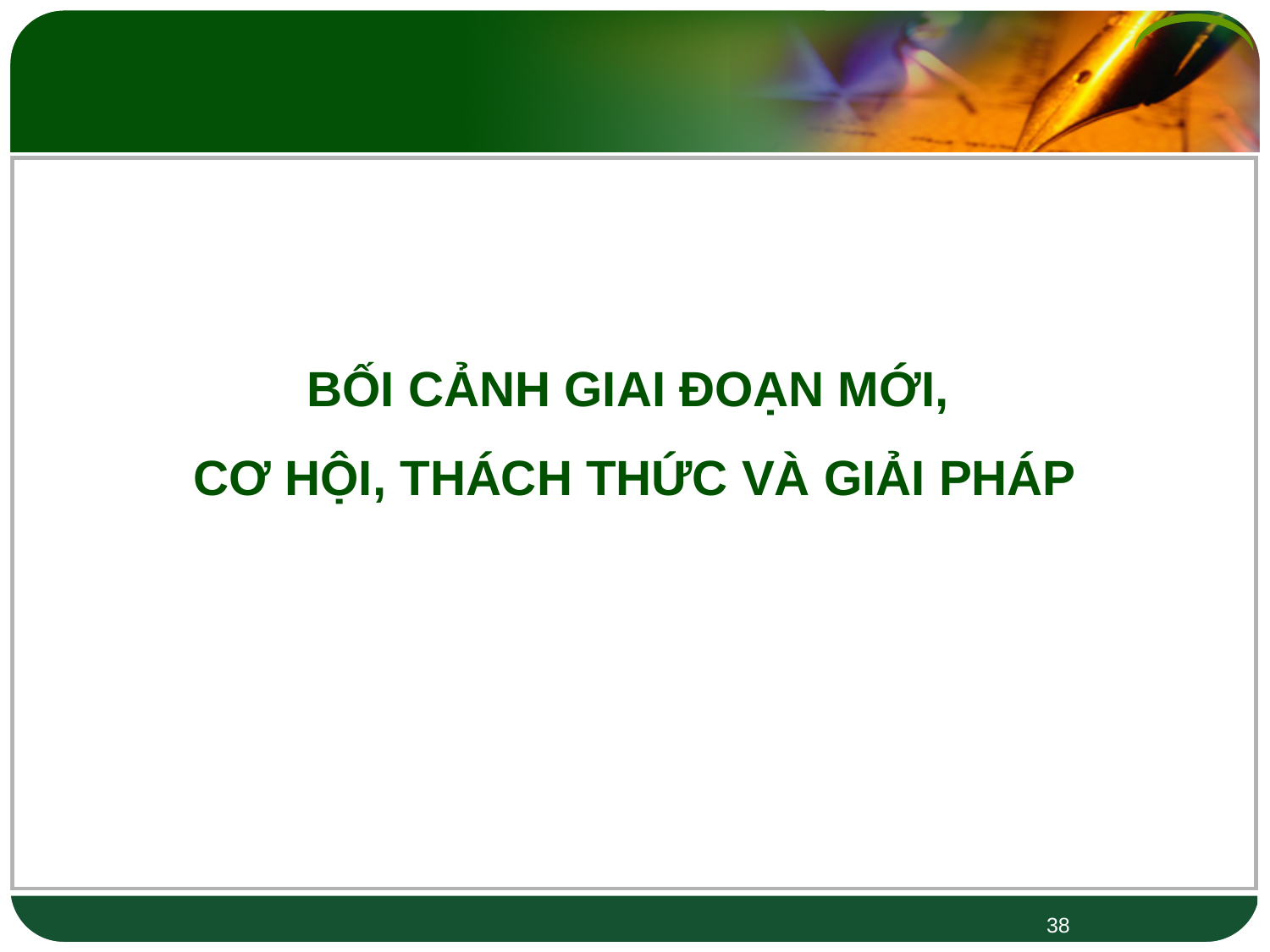

BỐI CẢNH GIAI ĐOẠN MỚI,
CƠ HỘI, THÁCH THỨC VÀ GIẢI PHÁP

38